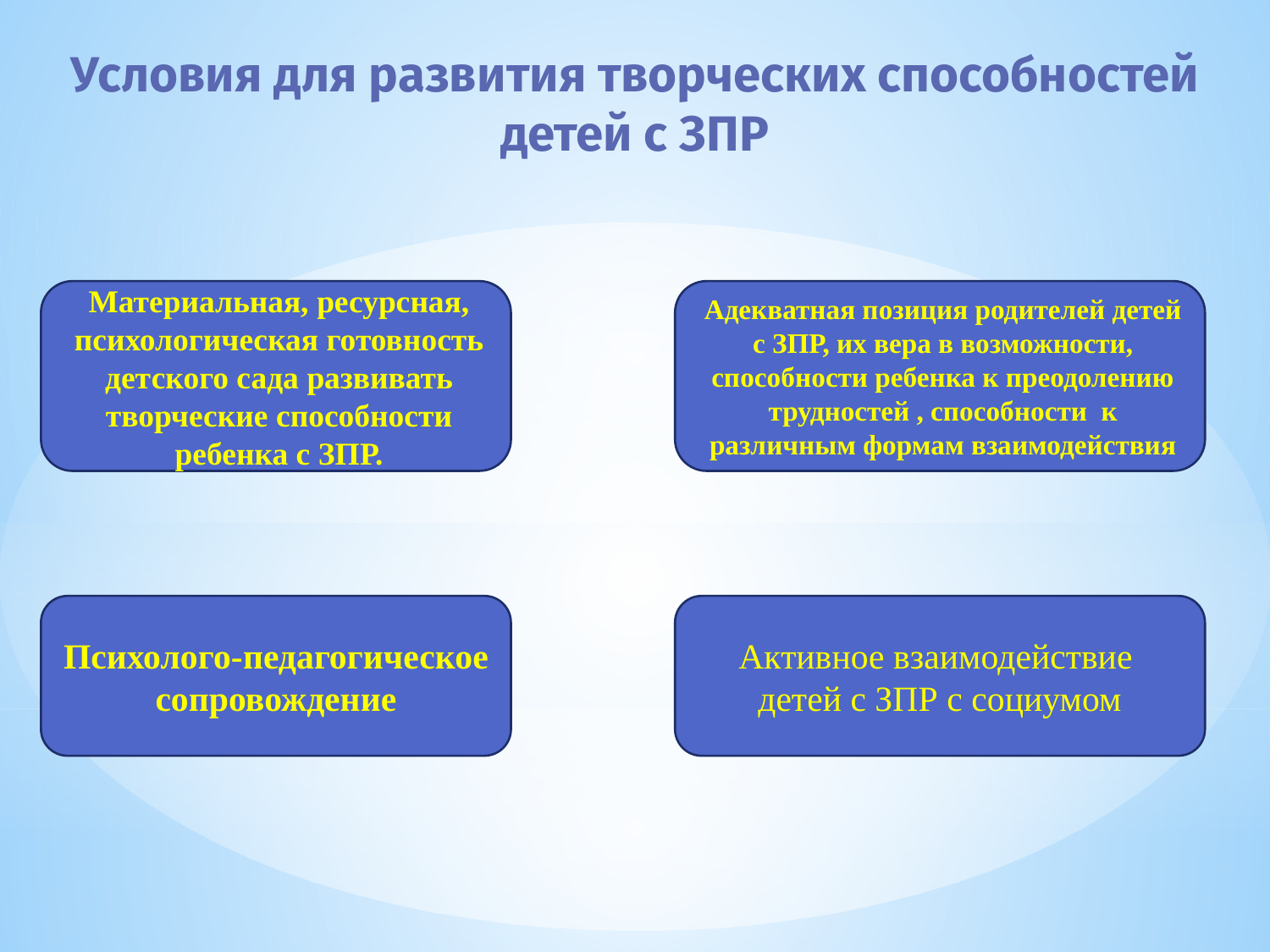

# Условия для развития творческих способностей детей с ЗПР
Материальная, ресурсная, психологическая готовность детского сада развивать творческие способности ребенка с ЗПР.
Адекватная позиция родителей детей с ЗПР, их вера в возможности, способности ребенка к преодолению трудностей , способности  к различным формам взаимодействия
Психолого-педагогическое сопровождение
Активное взаимодействие  детей с ЗПР с социумом